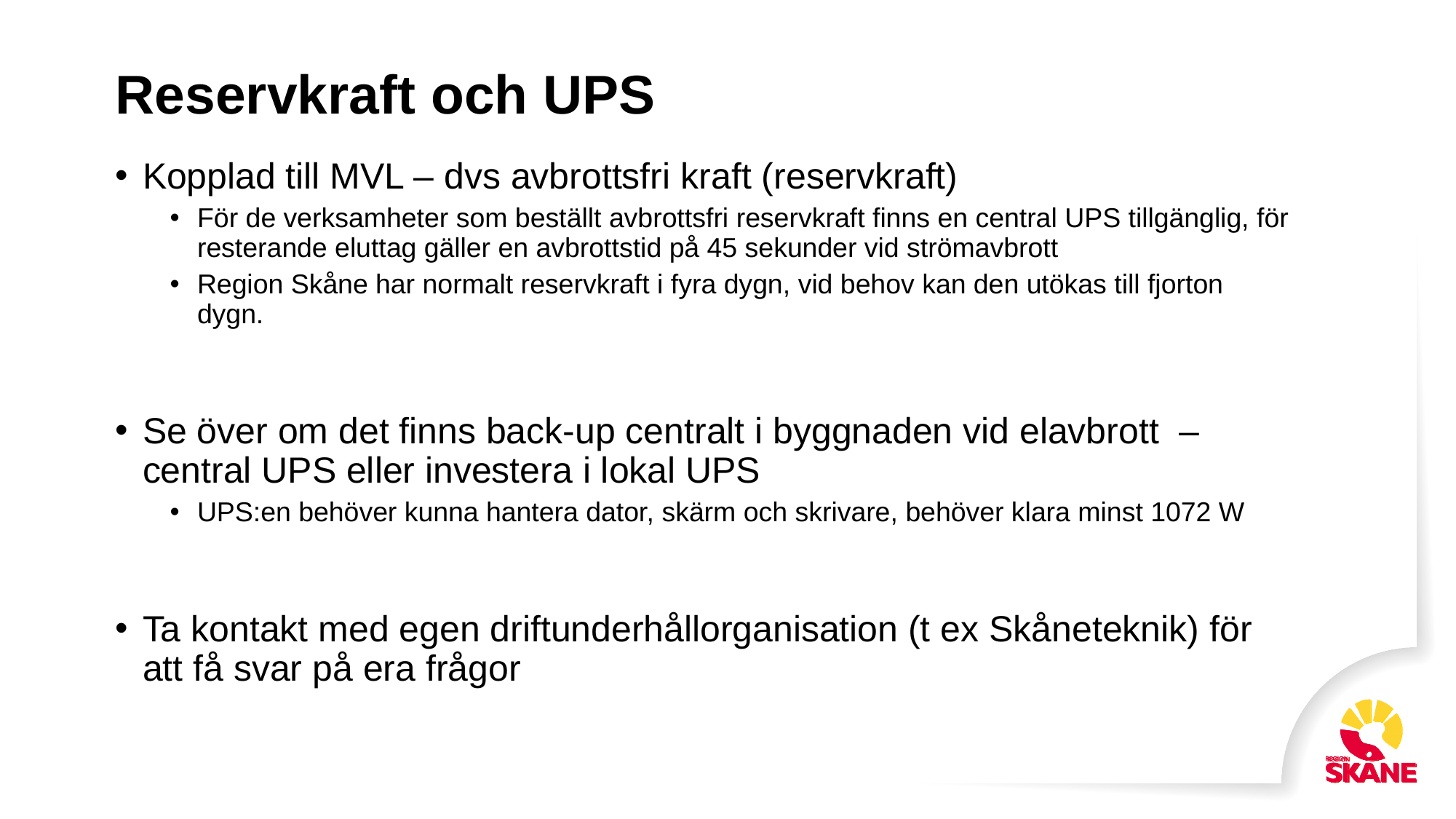

# Reservkraft och UPS
Kopplad till MVL – dvs avbrottsfri kraft (reservkraft)
För de verksamheter som beställt avbrottsfri reservkraft finns en central UPS tillgänglig, för resterande eluttag gäller en avbrottstid på 45 sekunder vid strömavbrott
Region Skåne har normalt reservkraft i fyra dygn, vid behov kan den utökas till fjorton dygn.

Se över om det finns back-up centralt i byggnaden vid elavbrott  – central UPS eller investera i lokal UPS
UPS:en behöver kunna hantera dator, skärm och skrivare, behöver klara minst 1072 W

Ta kontakt med egen driftunderhållorganisation (t ex Skåneteknik) för att få svar på era frågor